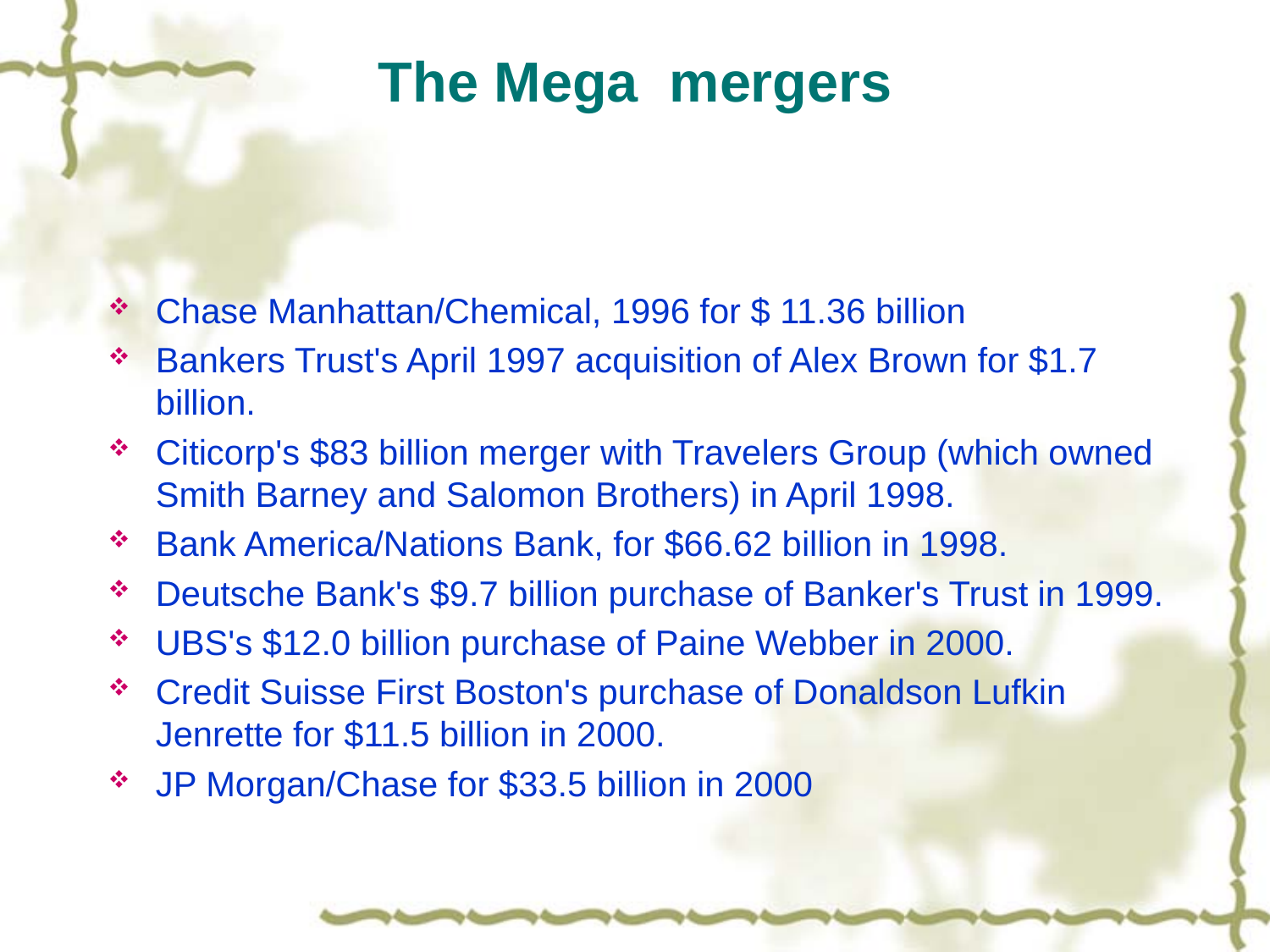

# The Mega  mergers

Chase Manhattan/Chemical, 1996 for $ 11.36 billion
Bankers Trust's April 1997 acquisition of Alex Brown for $1.7 billion.
Citicorp's $83 billion merger with Travelers Group (which owned Smith Barney and Salomon Brothers) in April 1998.
Bank America/Nations Bank, for $66.62 billion in 1998.
Deutsche Bank's $9.7 billion purchase of Banker's Trust in 1999.
UBS's $12.0 billion purchase of Paine Webber in 2000.
Credit Suisse First Boston's purchase of Donaldson Lufkin Jenrette for $11.5 billion in 2000.
JP Morgan/Chase for $33.5 billion in 2000